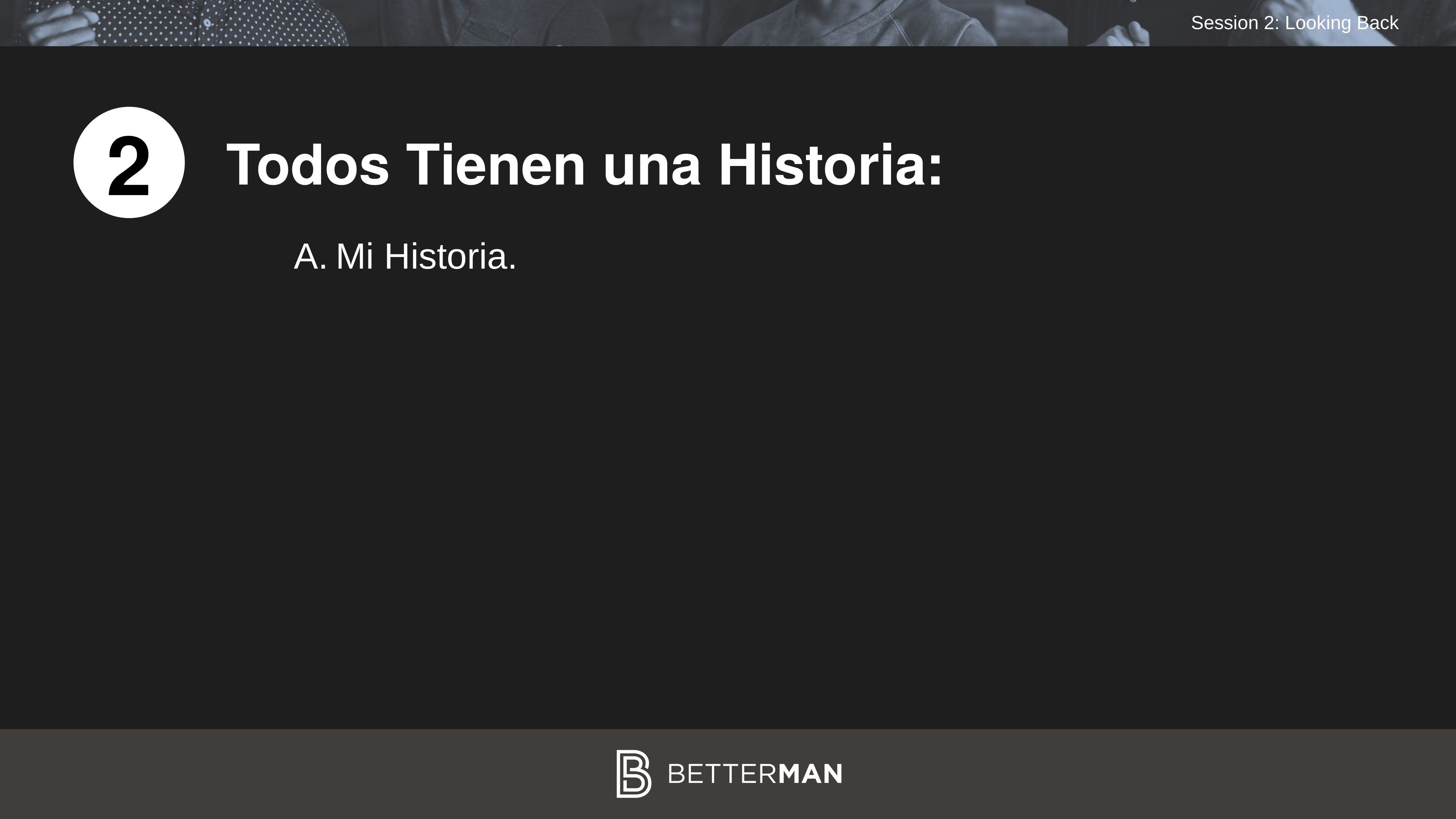

2
Todos Tienen una Historia:
Mi Historia.